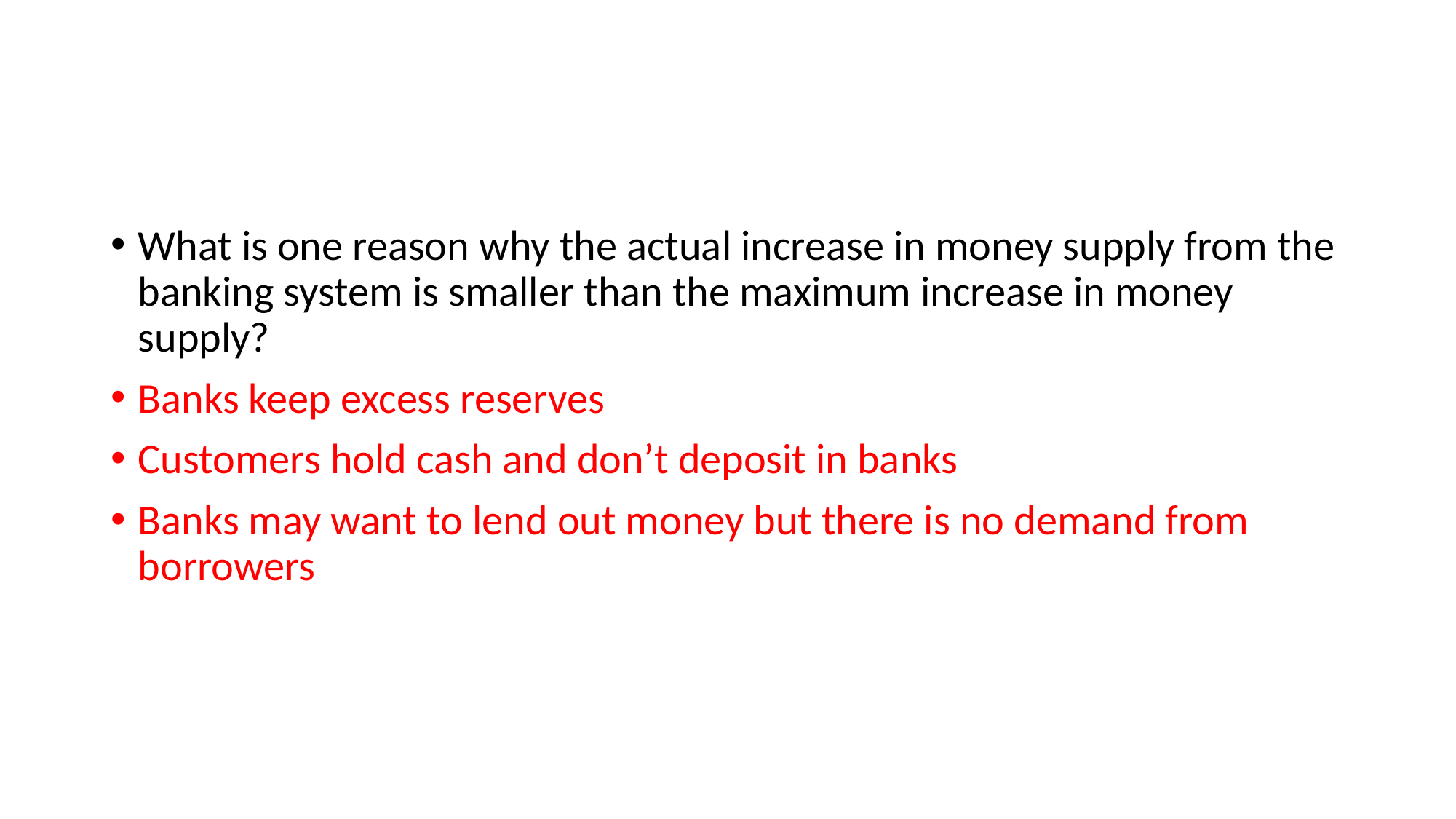

#
What is one reason why the actual increase in money supply from the banking system is smaller than the maximum increase in money supply?
Banks keep excess reserves
Customers hold cash and don’t deposit in banks
Banks may want to lend out money but there is no demand from borrowers